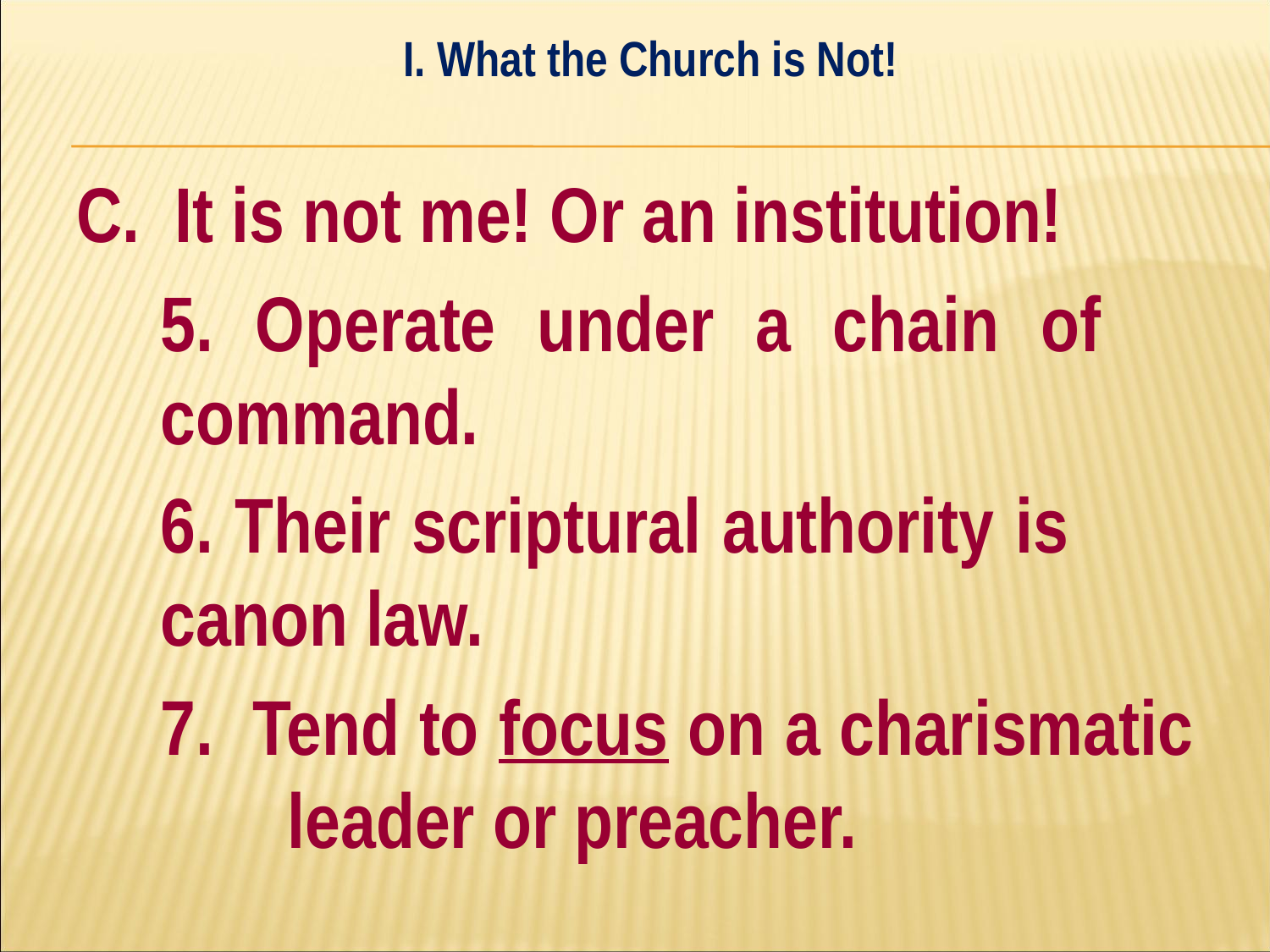

I. What the Church is Not!
#
C.  It is not me! Or an institution!
	5. Operate under a chain of 	command.
	6. Their scriptural authority is 	canon law.
	7.  Tend to focus on a charismatic 	leader or preacher.